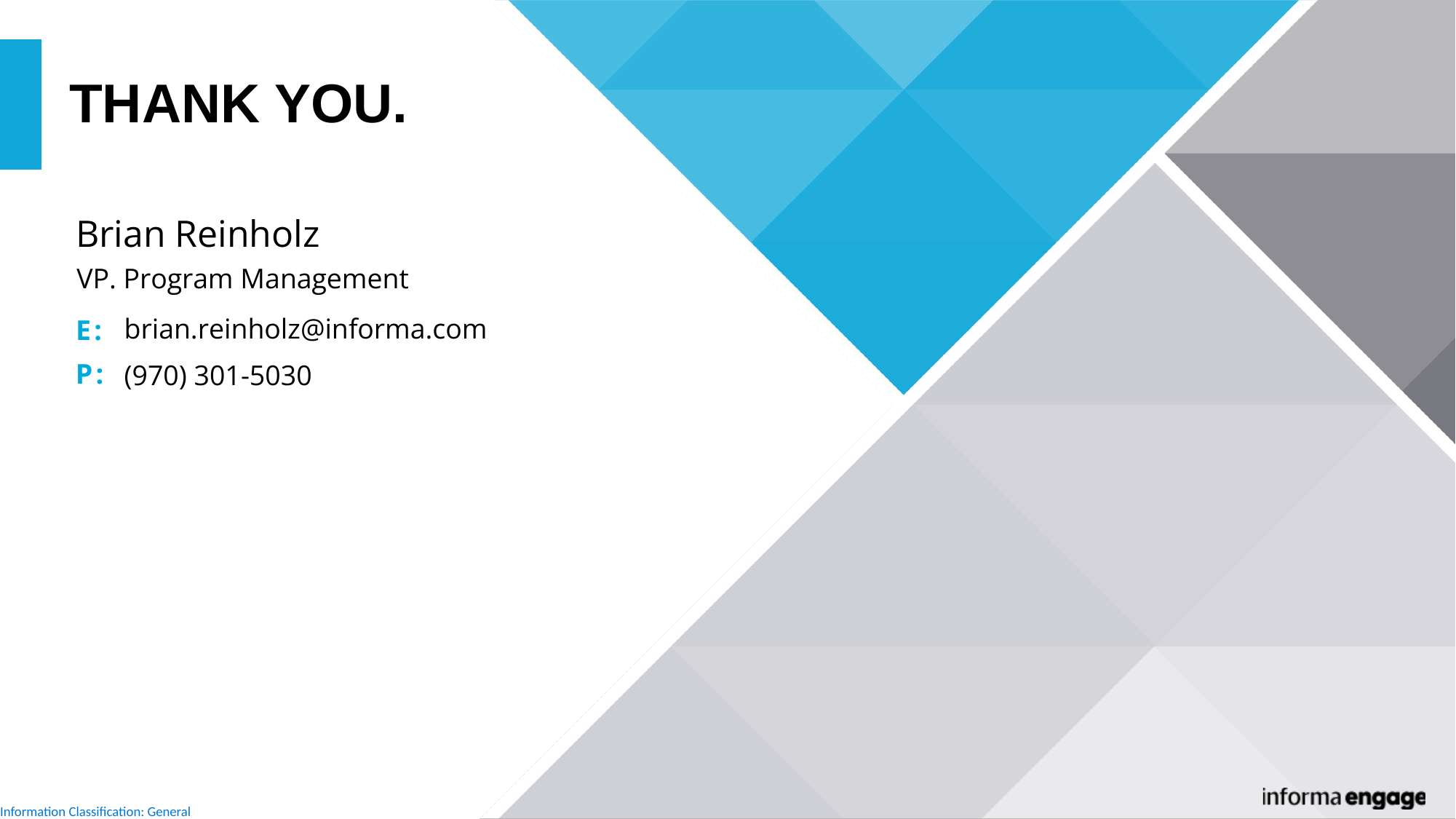

Brian Reinholz
VP. Program Management
brian.reinholz@informa.com
(970) 301-5030